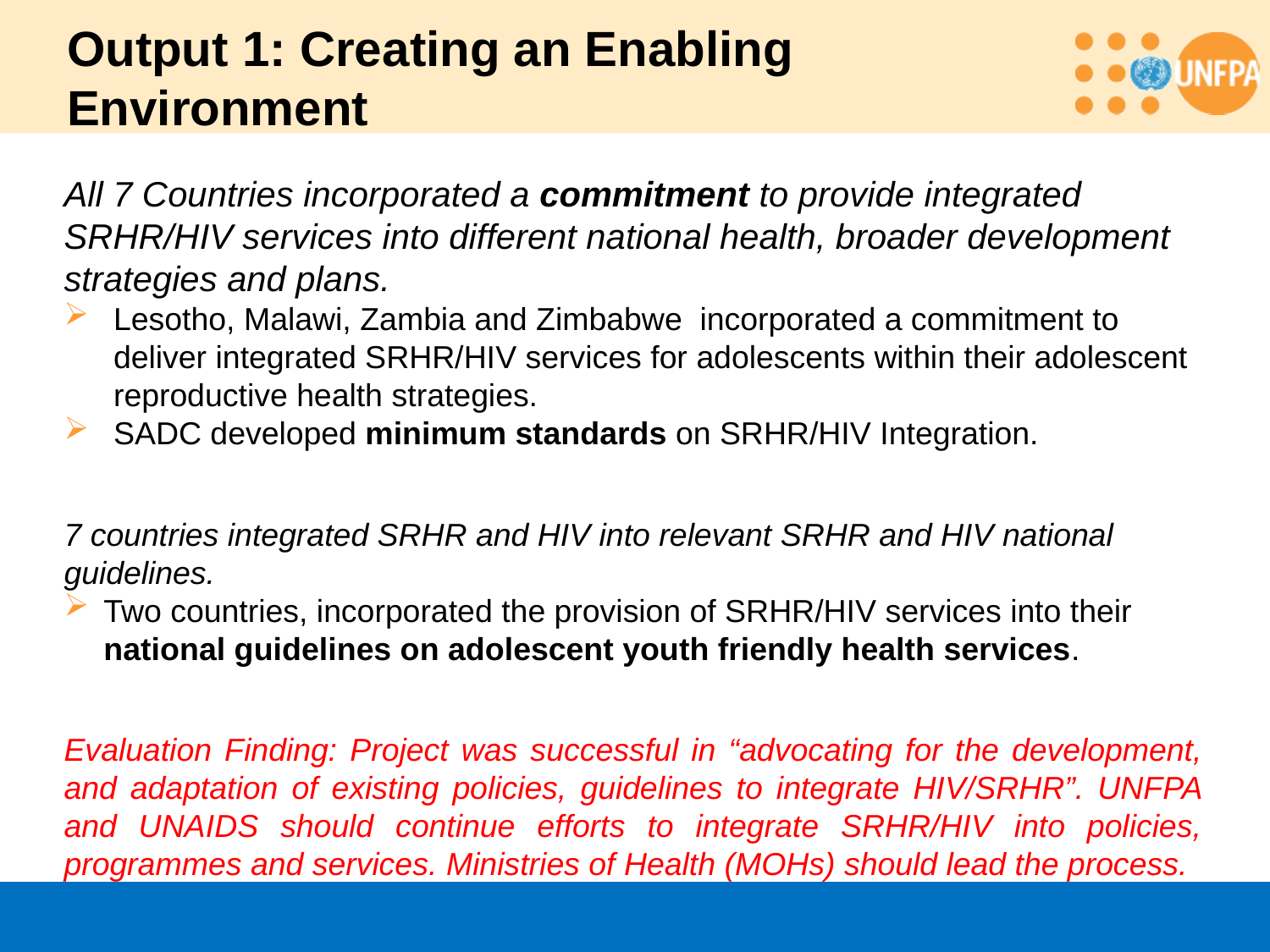

Output 1: Creating an Enabling Environment
All 7 Countries incorporated a commitment to provide integrated SRHR/HIV services into different national health, broader development strategies and plans.
Lesotho, Malawi, Zambia and Zimbabwe  incorporated a commitment to deliver integrated SRHR/HIV services for adolescents within their adolescent reproductive health strategies.
SADC developed minimum standards on SRHR/HIV Integration.

7 countries integrated SRHR and HIV into relevant SRHR and HIV national guidelines.
Two countries, incorporated the provision of SRHR/HIV services into their national guidelines on adolescent youth friendly health services.

Evaluation Finding: Project was successful in “advocating for the development, and adaptation of existing policies, guidelines to integrate HIV/SRHR”. UNFPA and UNAIDS should continue efforts to integrate SRHR/HIV into policies, programmes and services. Ministries of Health (MOHs) should lead the process.